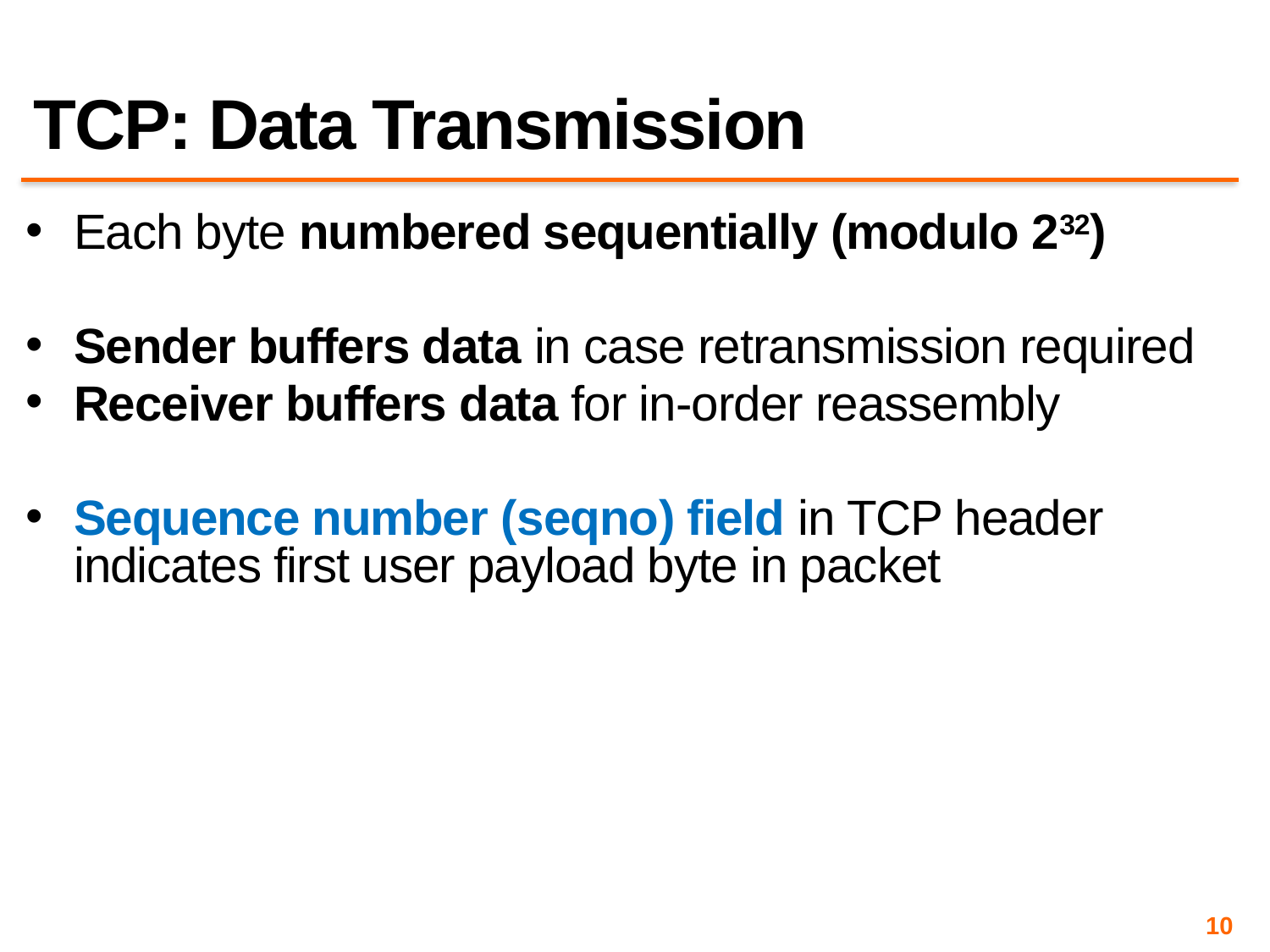

# TCP: Data Transmission
Each byte numbered sequentially (modulo 232)

Sender buffers data in case retransmission required
Receiver buffers data for in-order reassembly

Sequence number (seqno) field in TCP header indicates first user payload byte in packet

10